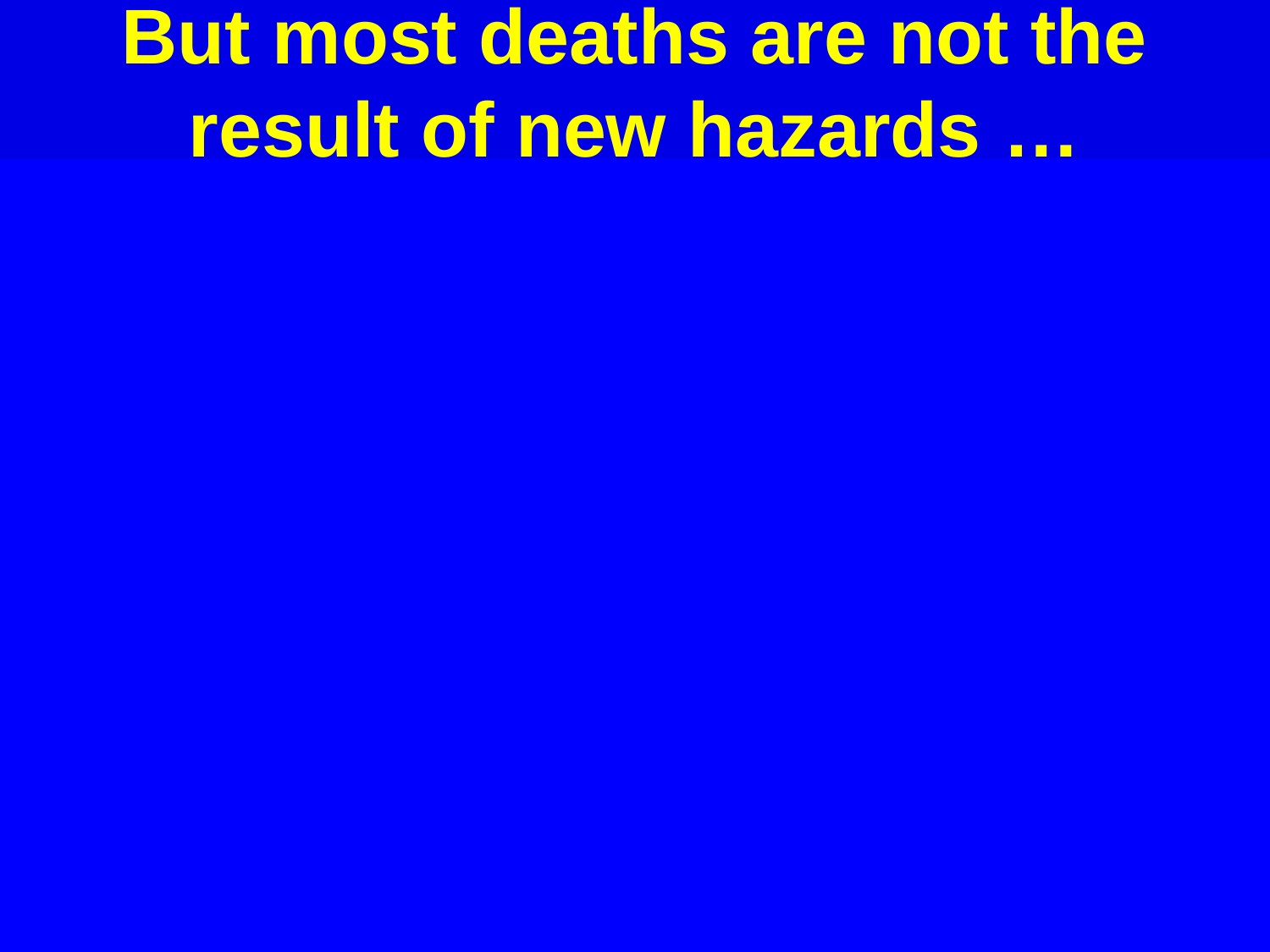

But most deaths are not the result of new hazards …